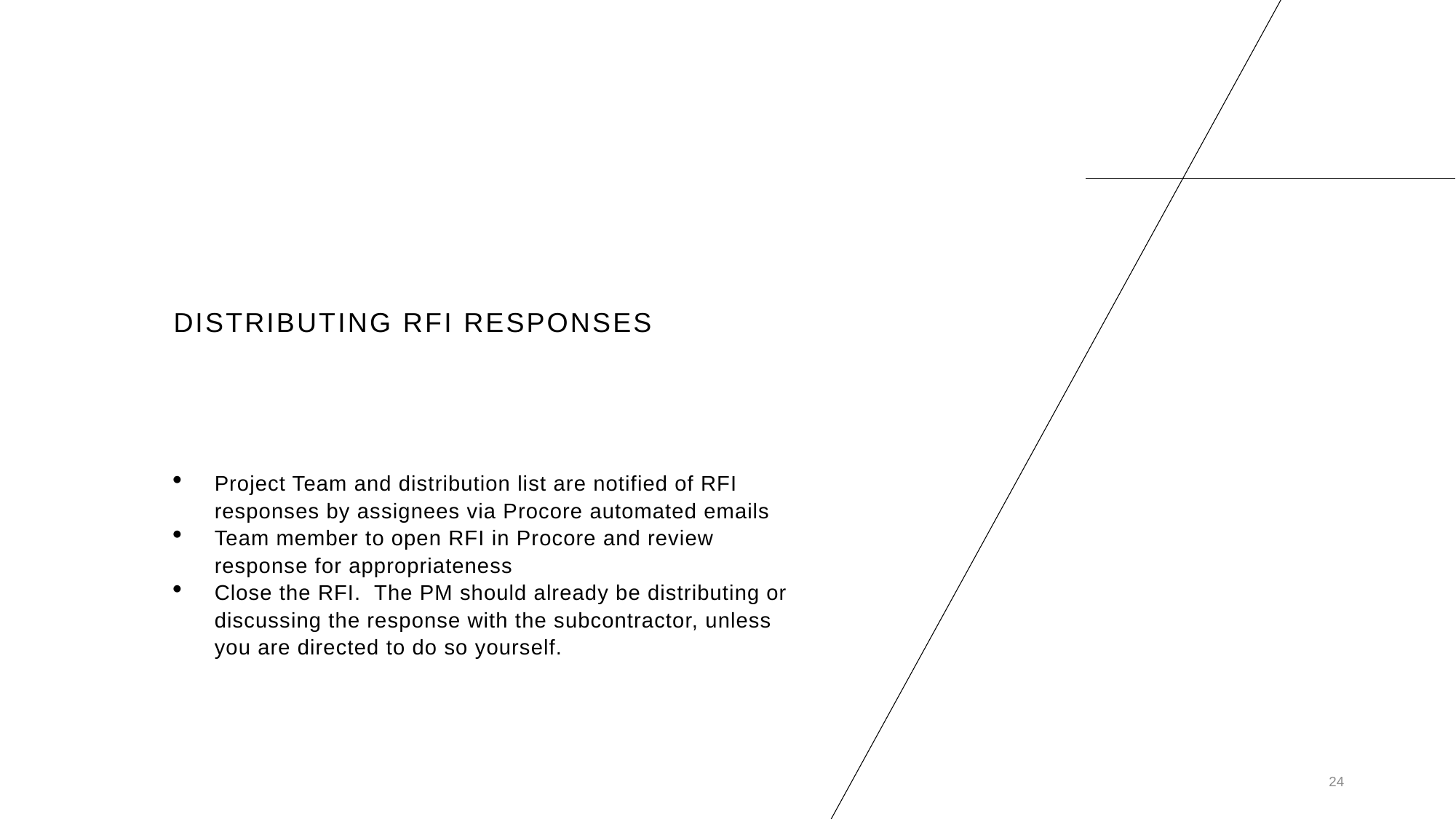

# Distributing RFI responses

Project Team and distribution list are notified of RFI responses by assignees via Procore automated emails
Team member to open RFI in Procore and review response for appropriateness
Close the RFI.  The PM should already be distributing or discussing the response with the subcontractor, unless you are directed to do so yourself.
24